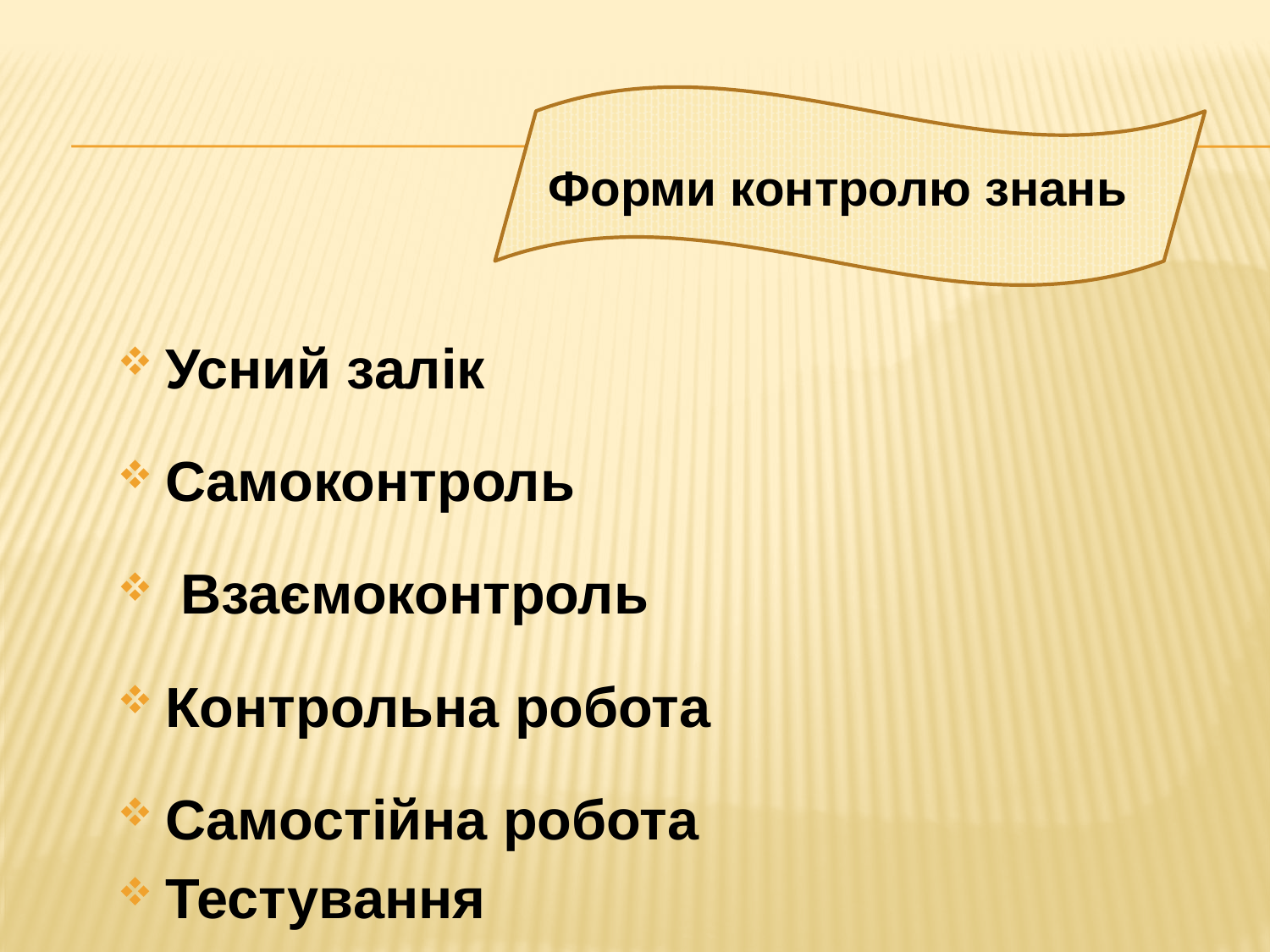

Форми контролю знань
Усний залік
Самоконтроль
 Взаємоконтроль
Контрольна робота
Самостійна робота
Тестування